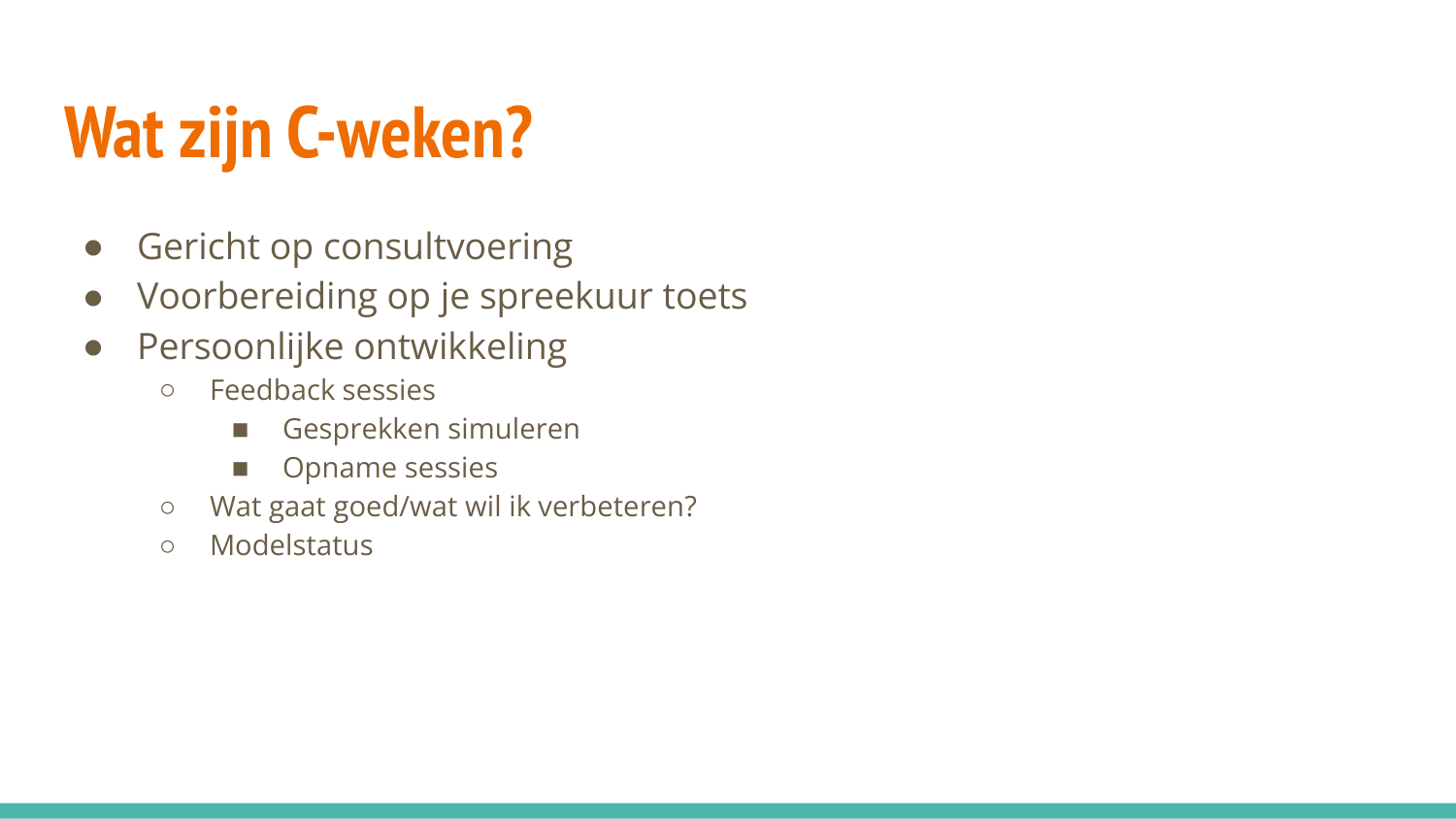

# Wat zijn C-weken?
Gericht op consultvoering
Voorbereiding op je spreekuur toets
Persoonlijke ontwikkeling
Feedback sessies
Gesprekken simuleren
Opname sessies
Wat gaat goed/wat wil ik verbeteren?
Modelstatus